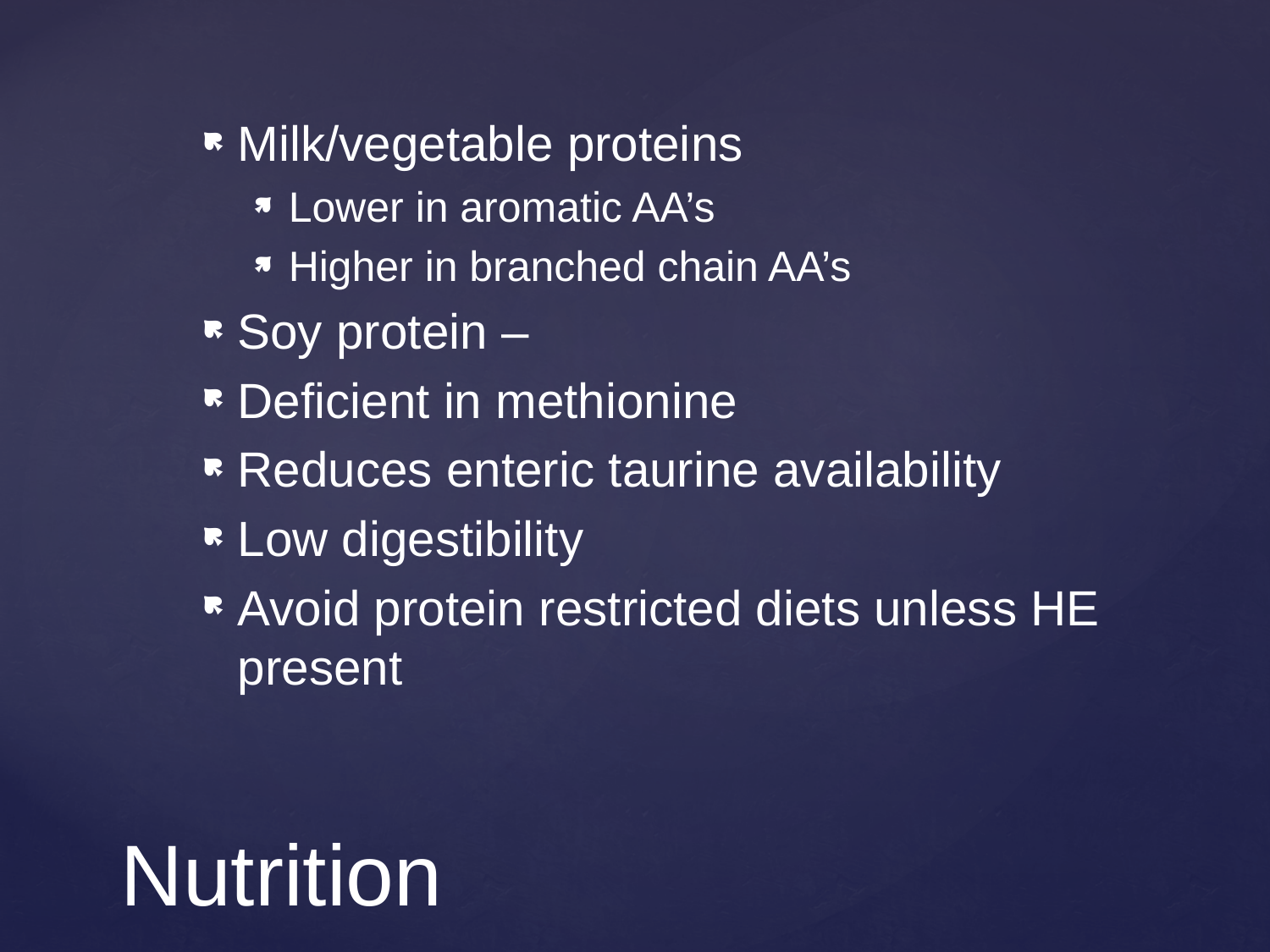

Milk/vegetable proteins
Lower in aromatic AA’s
Higher in branched chain AA’s
Soy protein –
Deficient in methionine
Reduces enteric taurine availability
Low digestibility
Avoid protein restricted diets unless HE present
# Nutrition